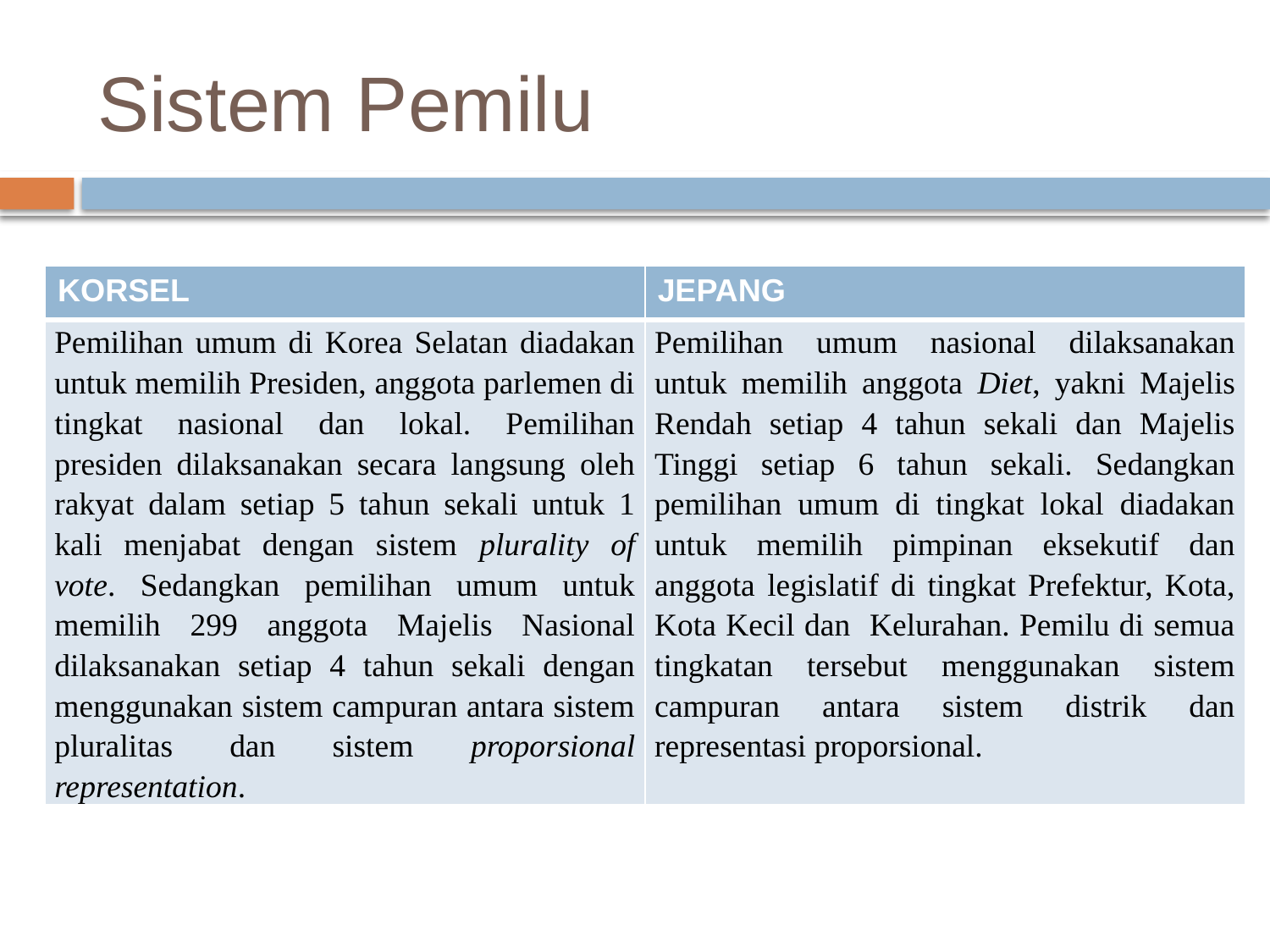

# Sistem Pemilu
| KORSEL | JEPANG |
| --- | --- |
| Pemilihan umum di Korea Selatan diadakan untuk memilih Presiden, anggota parlemen di tingkat nasional dan lokal. Pemilihan presiden dilaksanakan secara langsung oleh rakyat dalam setiap 5 tahun sekali untuk 1 kali menjabat dengan sistem plurality of vote. Sedangkan pemilihan umum untuk memilih 299 anggota Majelis Nasional dilaksanakan setiap 4 tahun sekali dengan menggunakan sistem campuran antara sistem pluralitas dan sistem proporsional representation. | Pemilihan umum nasional dilaksanakan untuk memilih anggota Diet, yakni Majelis Rendah setiap 4 tahun sekali dan Majelis Tinggi setiap 6 tahun sekali. Sedangkan pemilihan umum di tingkat lokal diadakan untuk memilih pimpinan eksekutif dan anggota legislatif di tingkat Prefektur, Kota, Kota Kecil dan Kelurahan. Pemilu di semua tingkatan tersebut menggunakan sistem campuran antara sistem distrik dan representasi proporsional. |